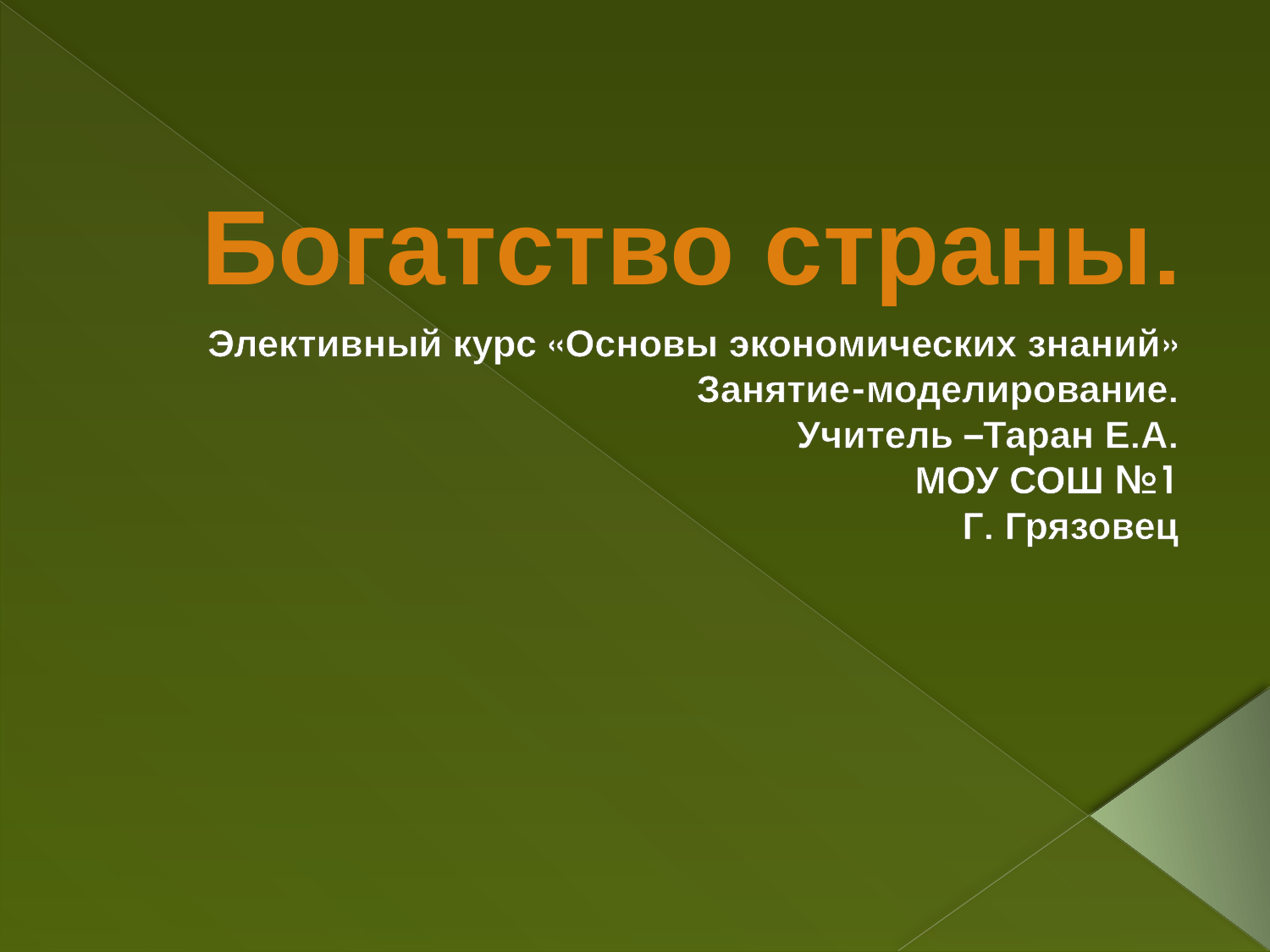

# Богатство страны.
Элективный курс «Основы экономических знаний»
Занятие-моделирование.
Учитель –Таран Е.А.
МОУ СОШ №1
Г. Грязовец